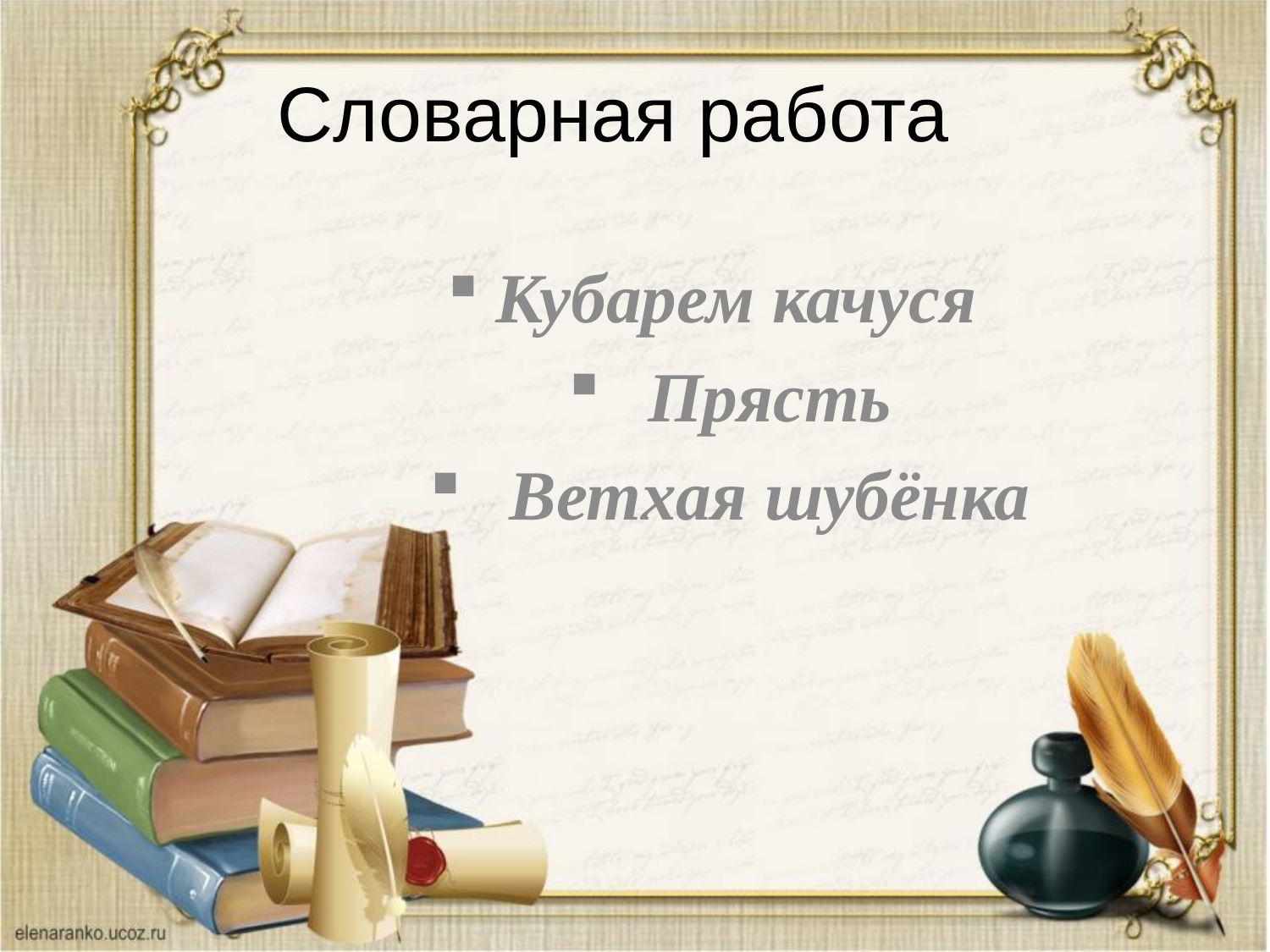

# Словарная работа
Кубарем качуся
Прясть
Ветхая шубёнка